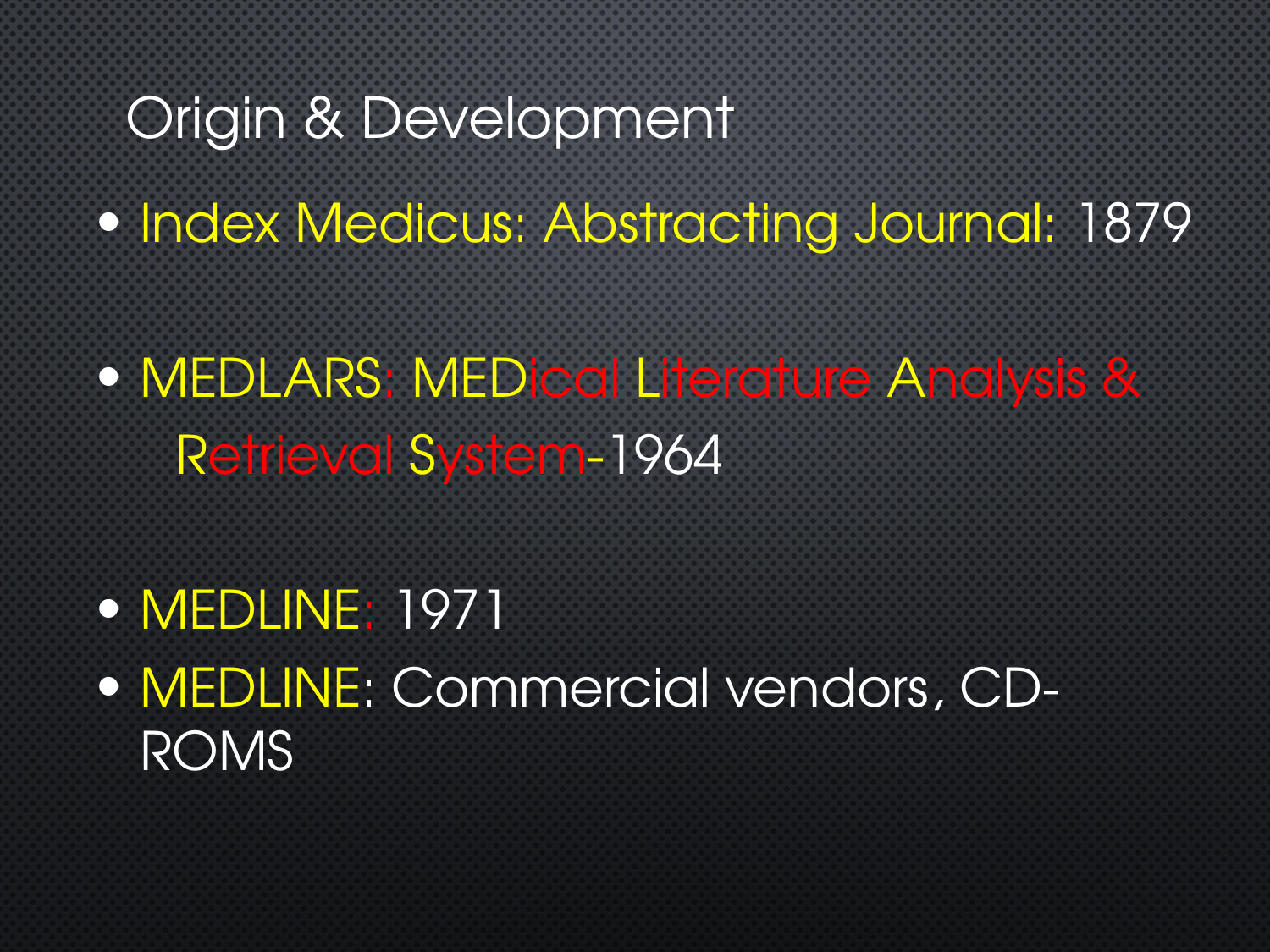

# Origin & Development
Index Medicus: Abstracting Journal: 1879

MEDLARS: MEDical Literature Analysis &
				   Retrieval System-1964

MEDLINE: 1971
MEDLINE: Commercial vendors, CD-ROMs